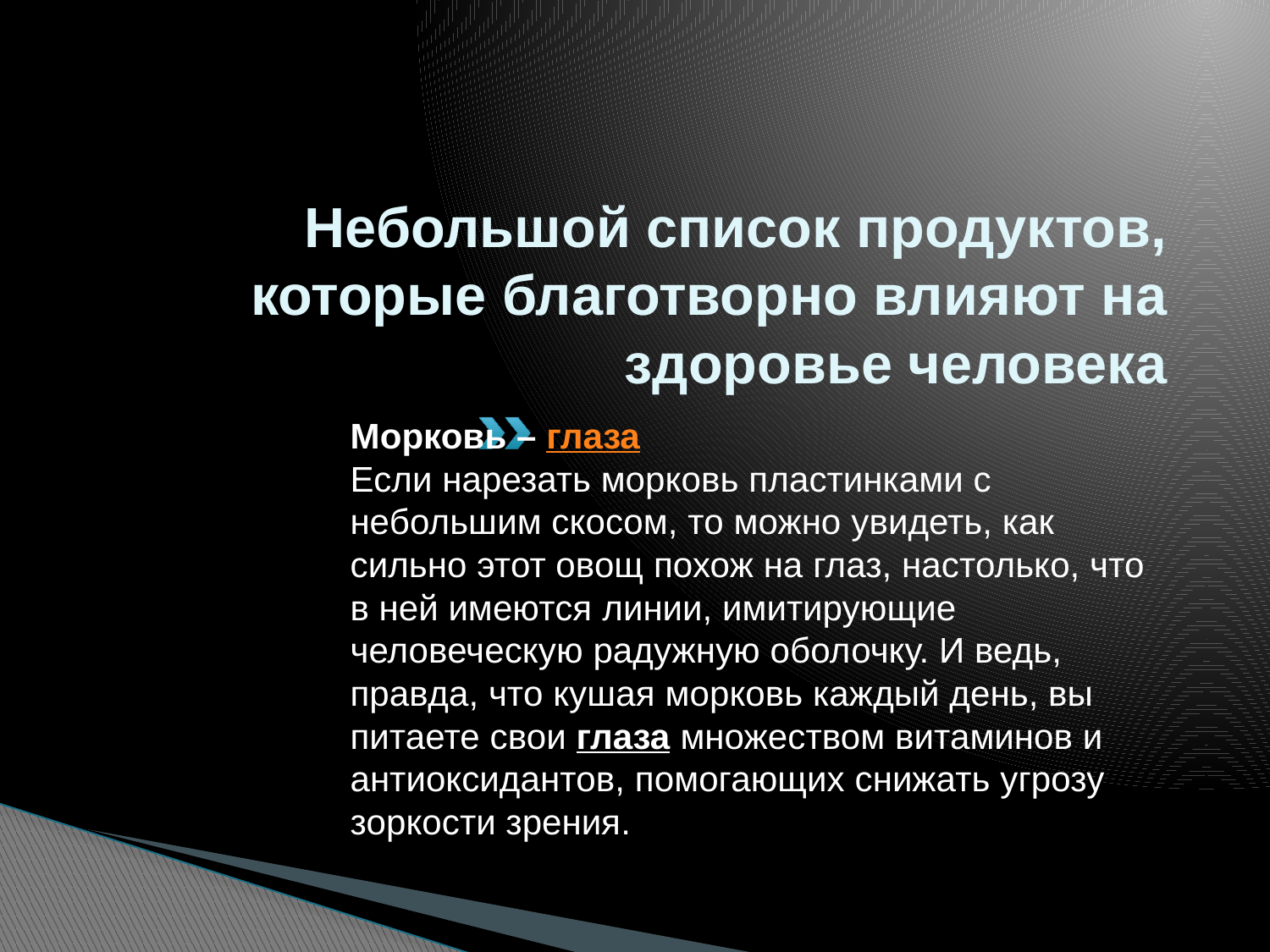

# Небольшой список продуктов, которые благотворно влияют на здоровье человека
Морковь – глаза
Если нарезать морковь пластинками с небольшим скосом, то можно увидеть, как сильно этот овощ похож на глаз, настолько, что в ней имеются линии, имитирующие человеческую радужную оболочку. И ведь, правда, что кушая морковь каждый день, вы питаете свои глаза множеством витаминов и антиоксидантов, помогающих снижать угрозу зоркости зрения.